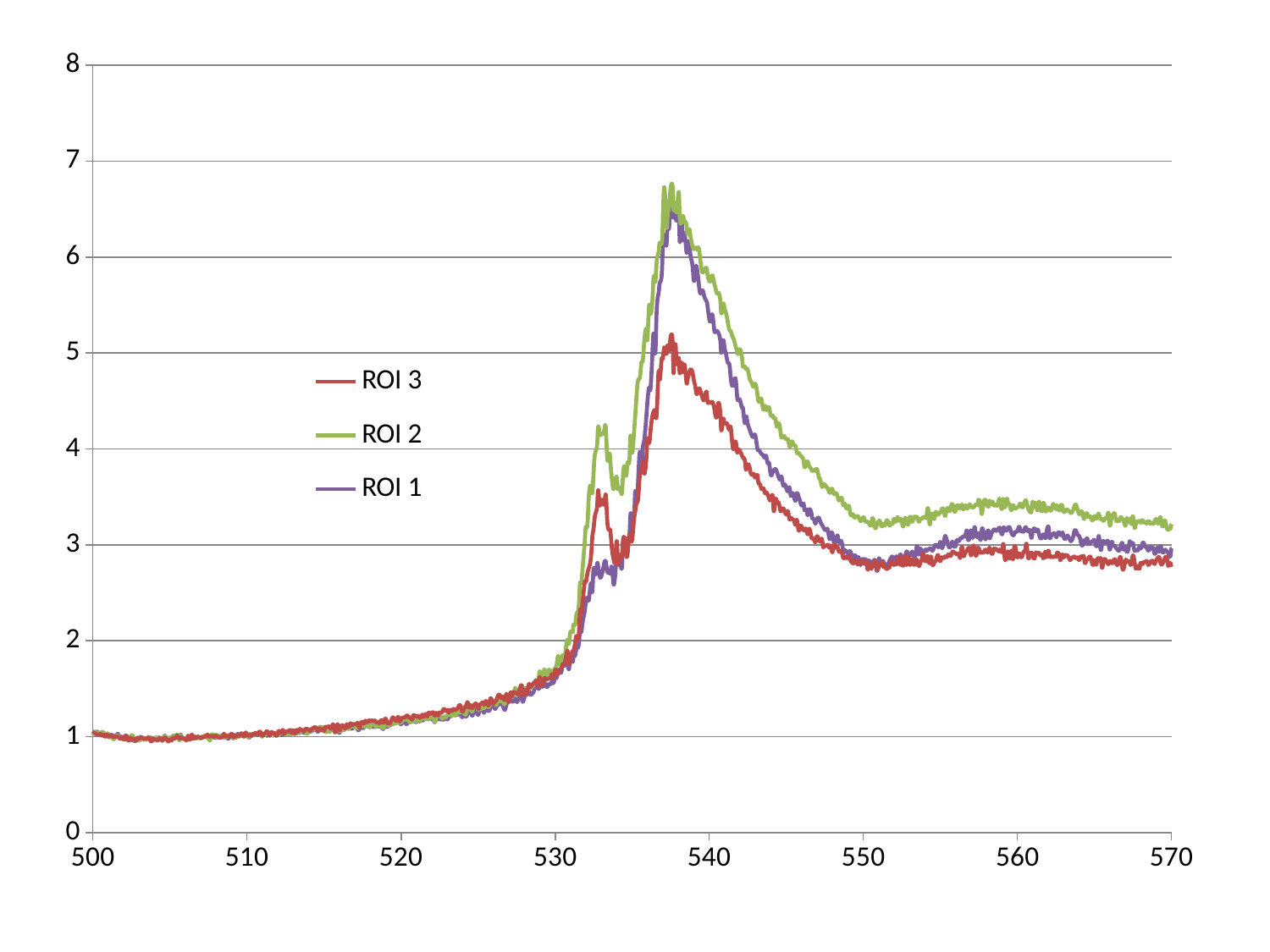

### Chart

| Category | ROI 3 | ROI 2 | ROI 1 |
|---|---|---|---|